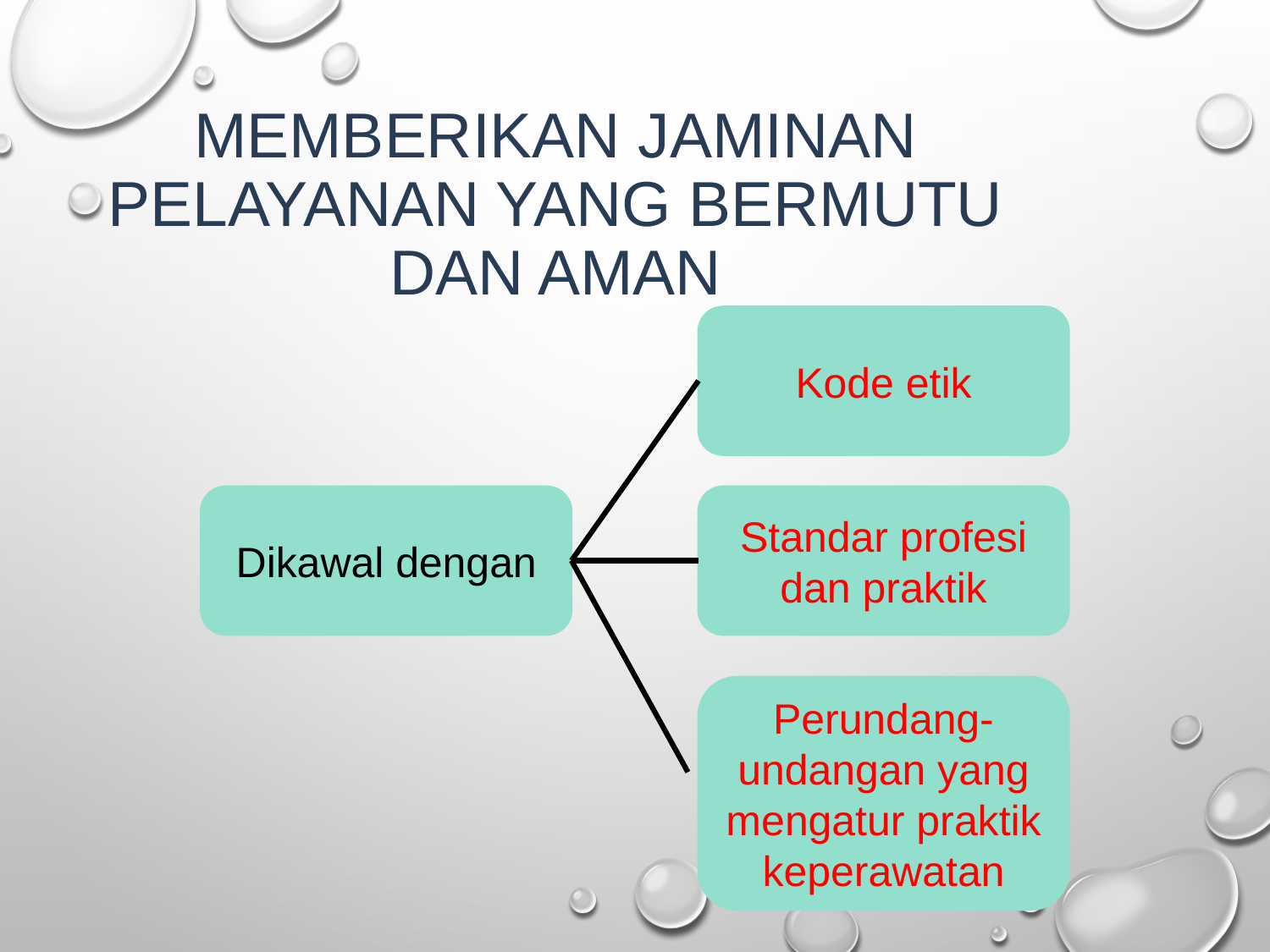

# MEMBERIKAN JAMINAN PELAYANAN YANG BERMUTU DAN AMAN
Kode etik
Dikawal dengan
Standar profesi dan praktik
Perundang-undangan yang mengatur praktik keperawatan